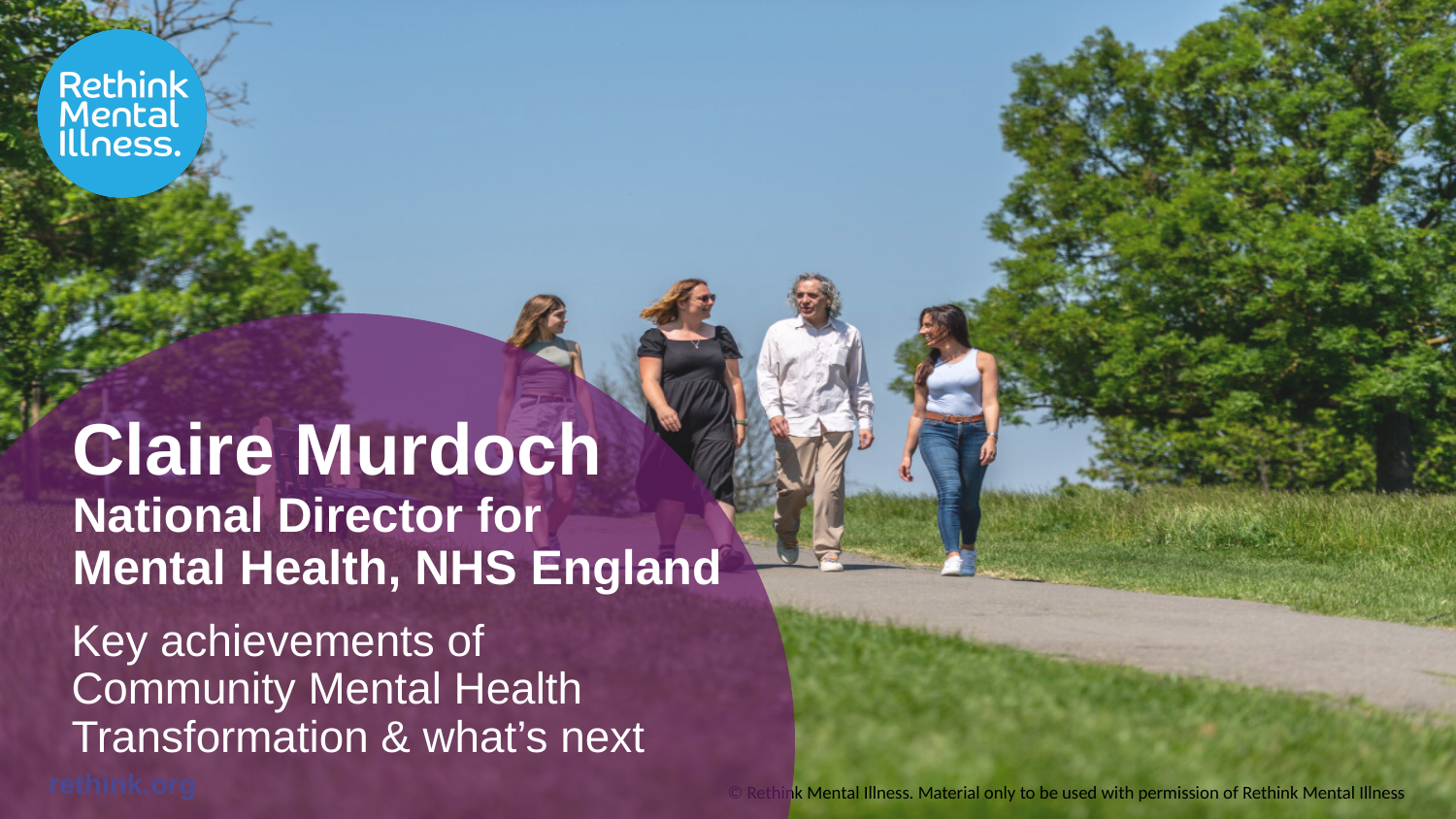

Claire Murdoch National Director for
Mental Health, NHS England

Key achievements of
Community Mental Health Transformation & what’s next